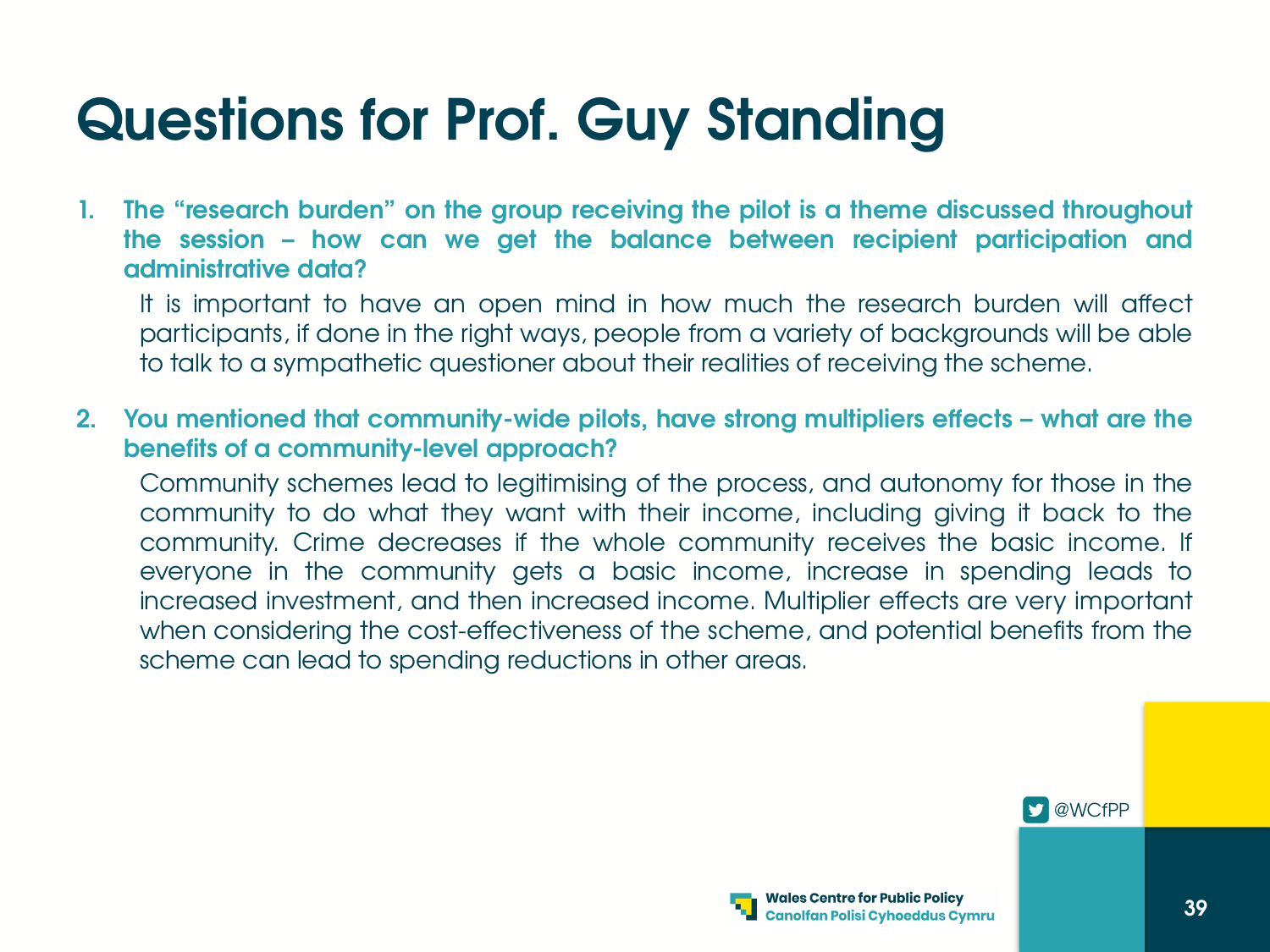

# Questions for Prof. Guy Standing
The “research burden” on the group receiving the pilot is a theme discussed throughout the session – how can we get the balance between recipient participation and administrative data?
It is important to have an open mind in how much the research burden will affect participants, if done in the right ways, people from a variety of backgrounds will be able to talk to a sympathetic questioner about their realities of receiving the scheme.
You mentioned that community-wide pilots, have strong multipliers effects – what are the benefits of a community-level approach?
Community schemes lead to legitimising of the process, and autonomy for those in the community to do what they want with their income, including giving it back to the community. Crime decreases if the whole community receives the basic income. If everyone in the community gets a basic income, increase in spending leads to increased investment, and then increased income. Multiplier effects are very important when considering the cost-effectiveness of the scheme, and potential benefits from the scheme can lead to spending reductions in other areas.
39